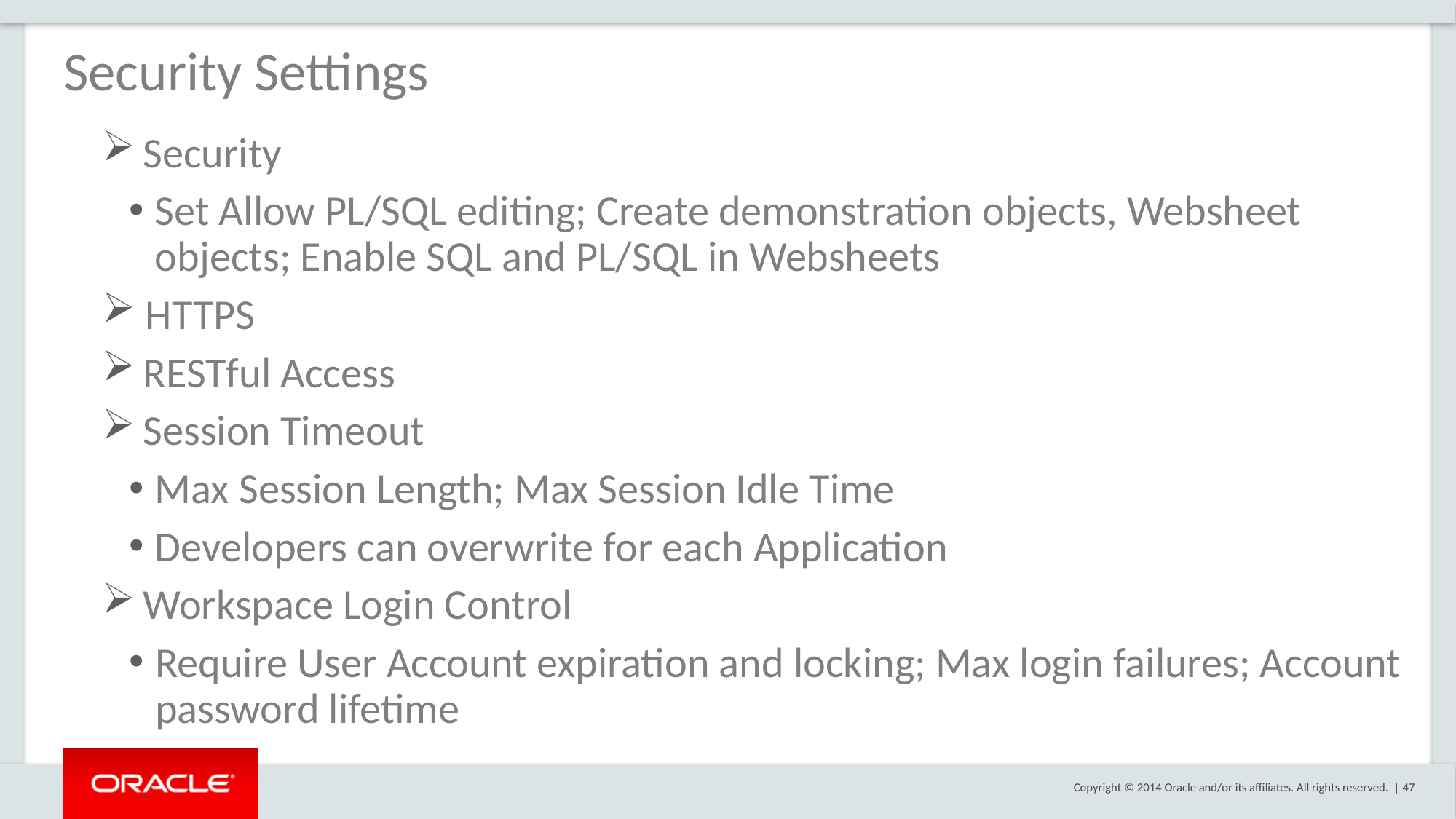

Security Settings
Security
Set Allow PL/SQL editing; Create demonstration objects, Websheet objects; Enable SQL and PL/SQL in Websheets
 HTTPS
RESTful Access
Session Timeout
Max Session Length; Max Session Idle Time
Developers can overwrite for each Application
Workspace Login Control
Require User Account expiration and locking; Max login failures; Account password lifetime